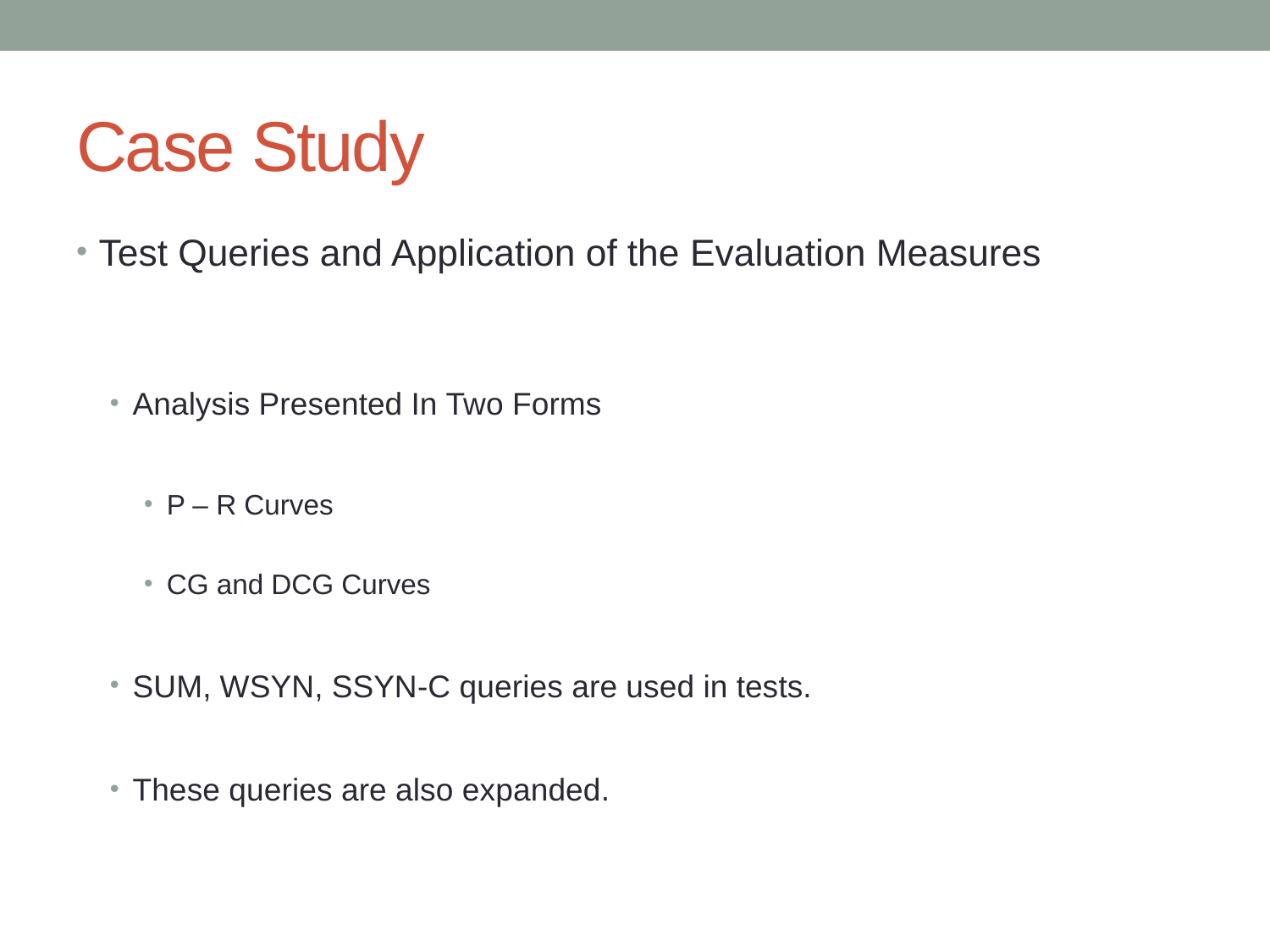

# Case Study
Test Queries and Application of the Evaluation Measures

Analysis Presented In Two Forms

P – R Curves

CG and DCG Curves

SUM, WSYN, SSYN-C queries are used in tests.

These queries are also expanded.